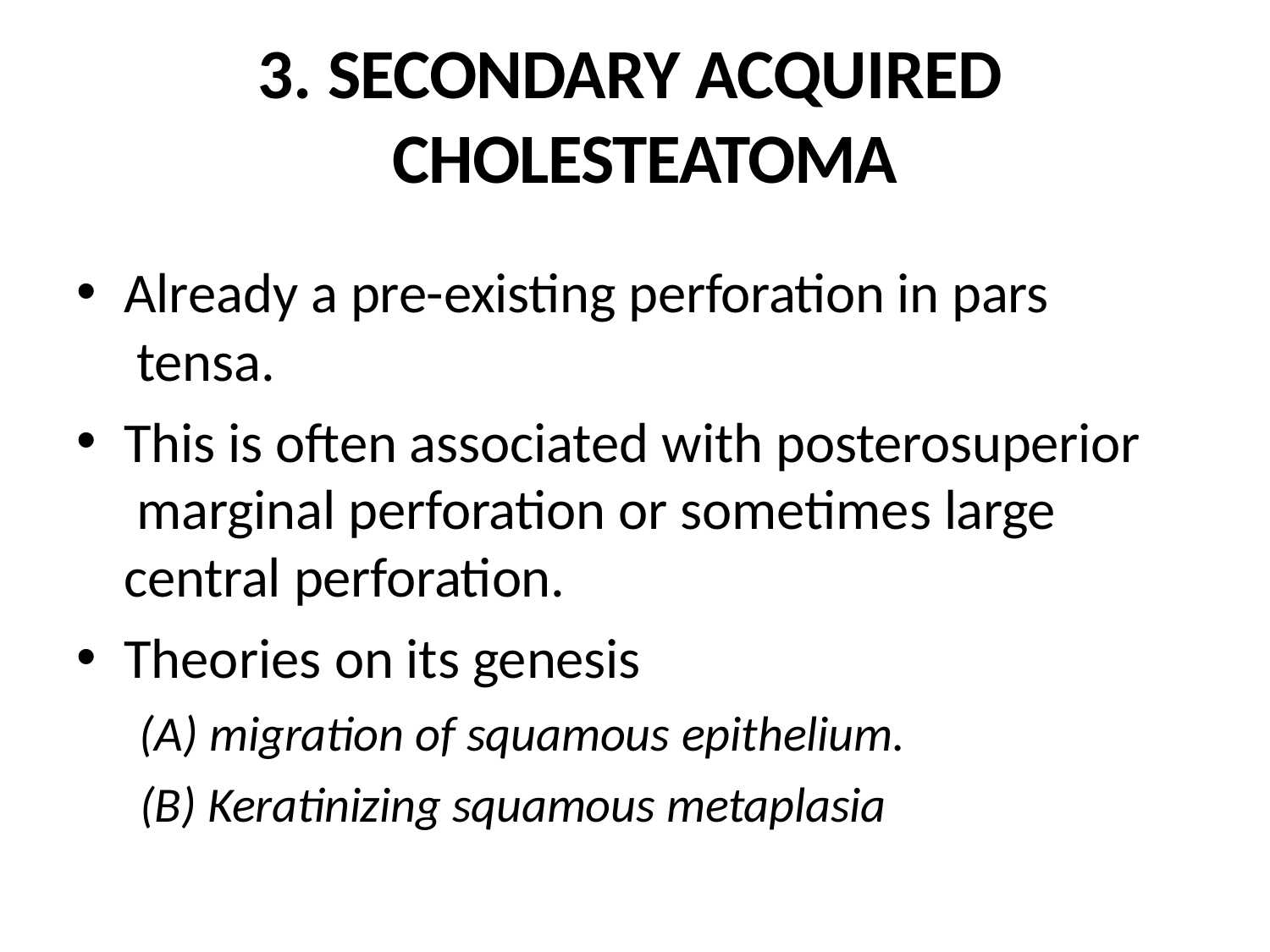

# 3. SECONDARY ACQUIRED  CHOLESTEATOMA
Already a pre-existing perforation in pars  tensa.
This is often associated with posterosuperior  marginal perforation or sometimes large  central perforation.
Theories on its genesis
migration of squamous epithelium.
Keratinizing squamous metaplasia